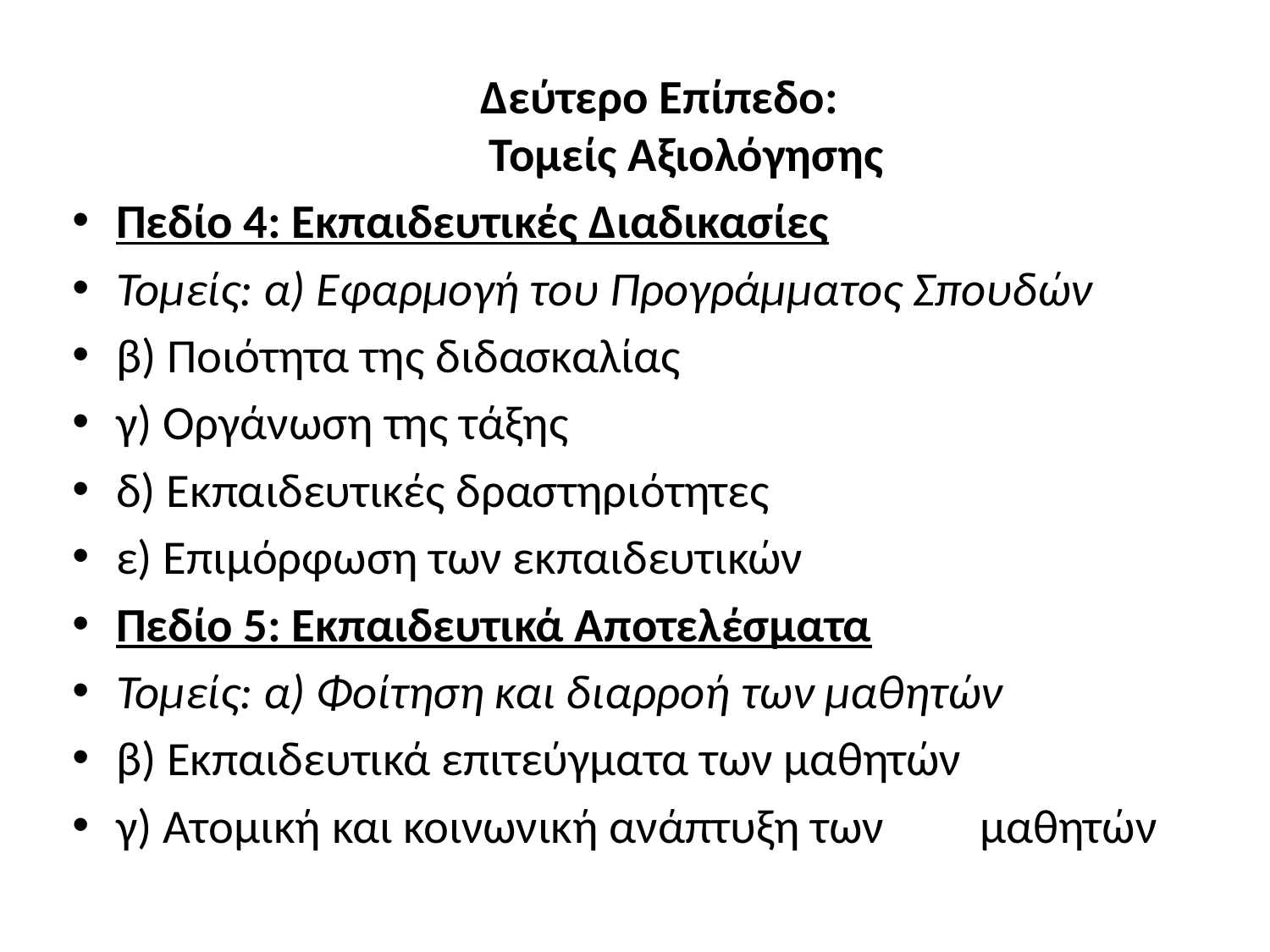

Δεύτερο Επίπεδο:
Τομείς Αξιολόγησης
Πεδίο 4: Εκπαιδευτικές Διαδικασίες
Τομείς: α) Εφαρμογή του Προγράμματος Σπουδών
		β) Ποιότητα της διδασκαλίας
		γ) Οργάνωση της τάξης
		δ) Εκπαιδευτικές δραστηριότητες
		ε) Επιμόρφωση των εκπαιδευτικών
Πεδίο 5: Εκπαιδευτικά Αποτελέσµατα
Τομείς: α) Φοίτηση και διαρροή των μαθητών
		β) Εκπαιδευτικά επιτεύγματα των μαθητών
		γ) Ατοµική και κοινωνική ανάπτυξη των 			μαθητών